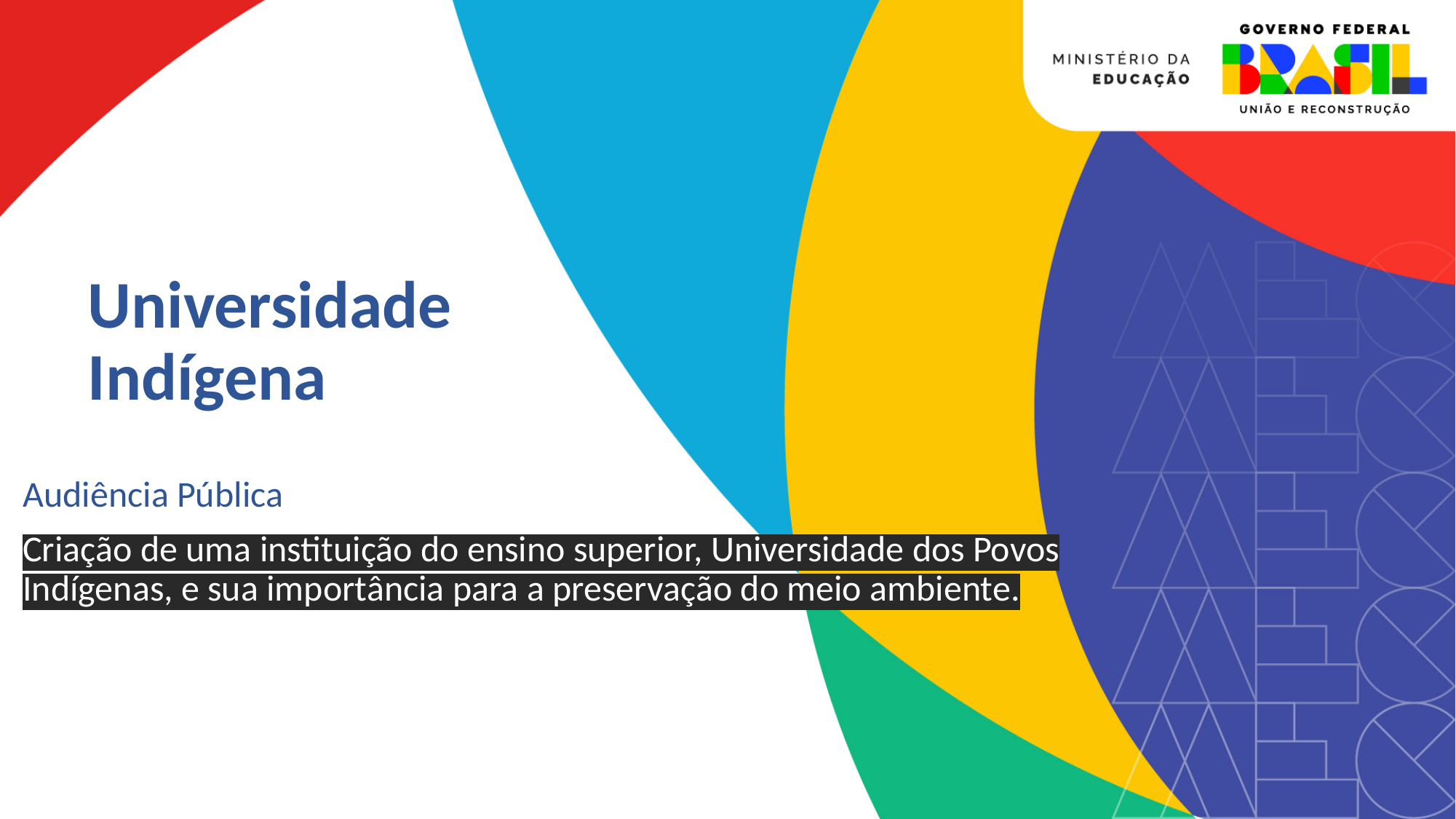

# Universidade Indígena
Audiência Pública
Criação de uma instituição do ensino superior, Universidade dos Povos Indígenas, e sua importância para a preservação do meio ambiente.